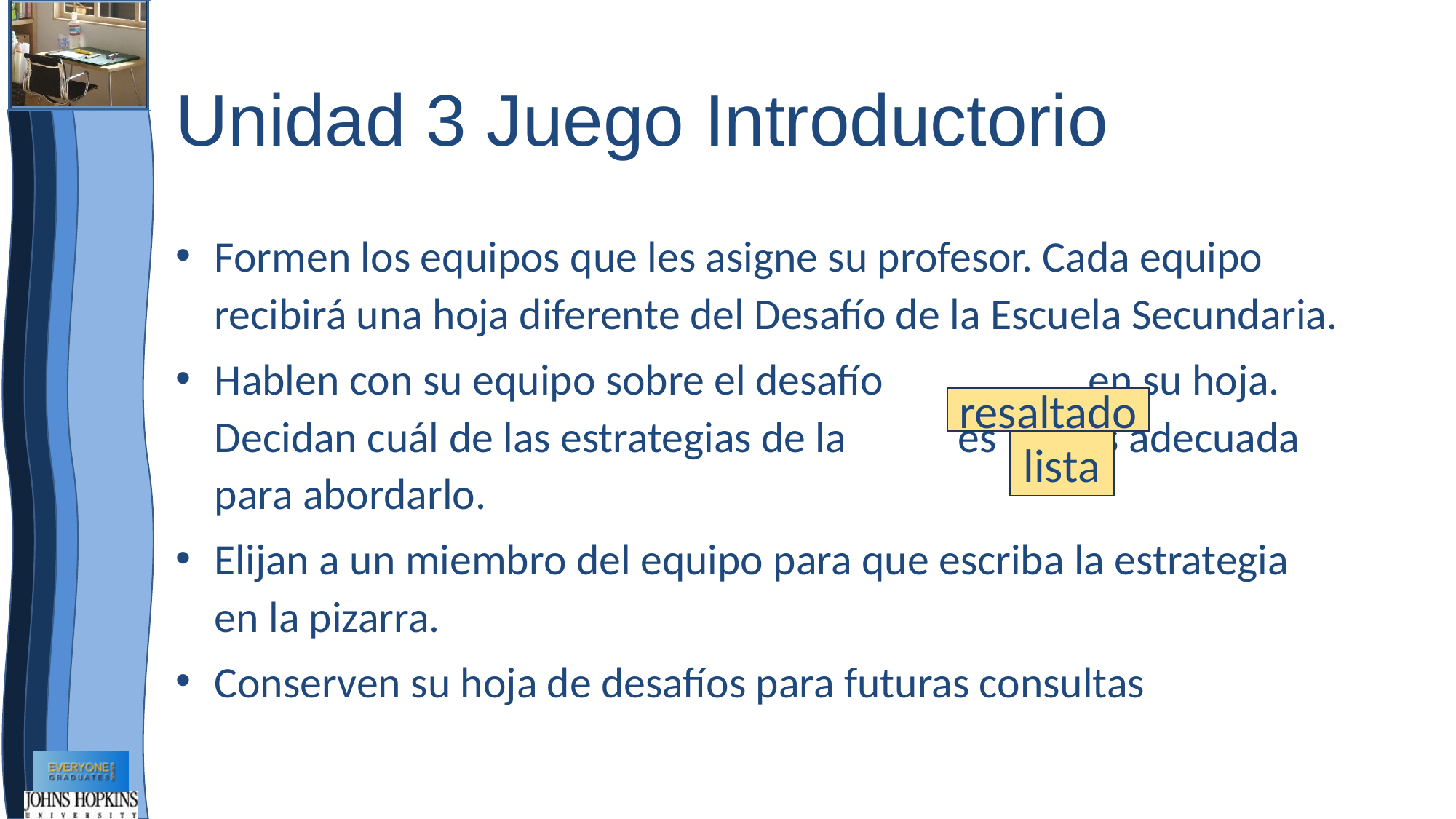

# Unidad 3 Juego Introductorio
Formen los equipos que les asigne su profesor. Cada equipo recibirá una hoja diferente del Desafío de la Escuela Secundaria.
Hablen con su equipo sobre el desafío   resaltado en su hoja. Decidan cuál de las estrategias de la   lista es la más adecuada para abordarlo.
Elijan a un miembro del equipo para que escriba la estrategia en la pizarra.
Conserven su hoja de desafíos para futuras consultas

resaltado
lista